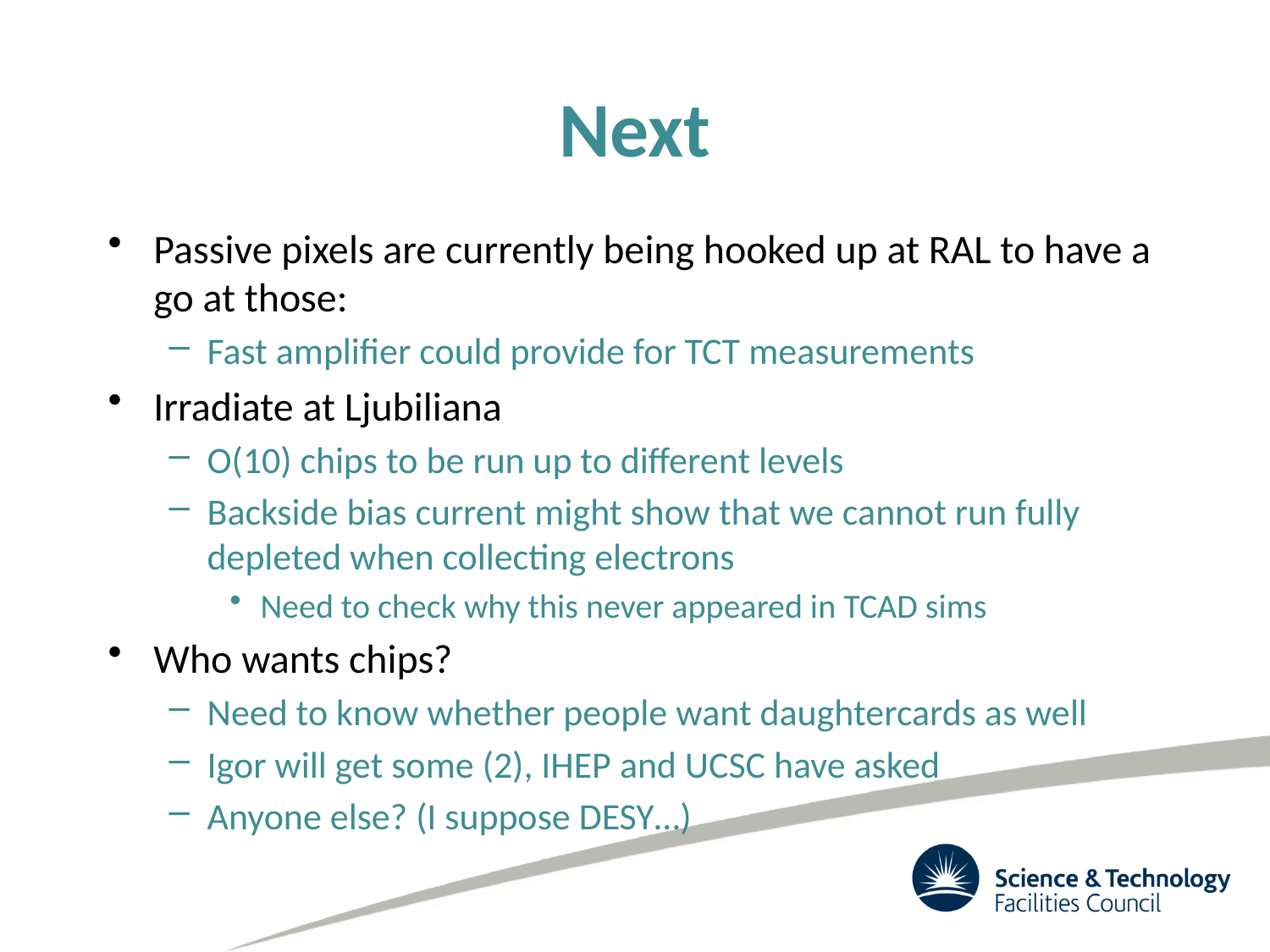

# Next
Passive pixels are currently being hooked up at RAL to have a go at those:
Fast amplifier could provide for TCT measurements
Irradiate at Ljubiliana
O(10) chips to be run up to different levels
Backside bias current might show that we cannot run fully depleted when collecting electrons
Need to check why this never appeared in TCAD sims
Who wants chips?
Need to know whether people want daughtercards as well
Igor will get some (2), IHEP and UCSC have asked
Anyone else? (I suppose DESY…)